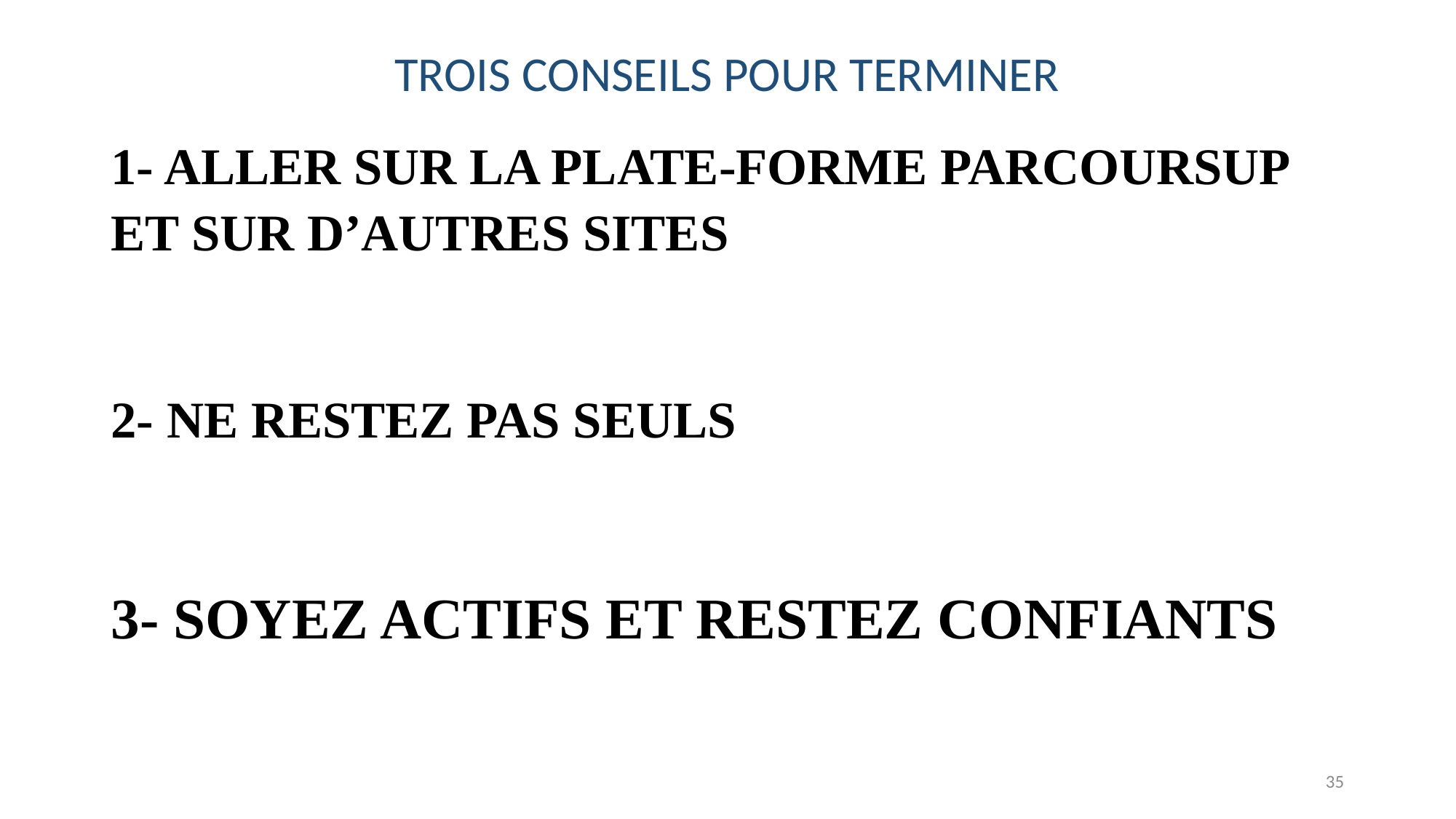

# TROIS CONSEILS POUR TERMINER
1- ALLER SUR LA PLATE-FORME PARCOURSUP ET SUR D’AUTRES SITES

2- NE RESTEZ PAS SEULS

3- SOYEZ ACTIFS ET RESTEZ CONFIANTS

35